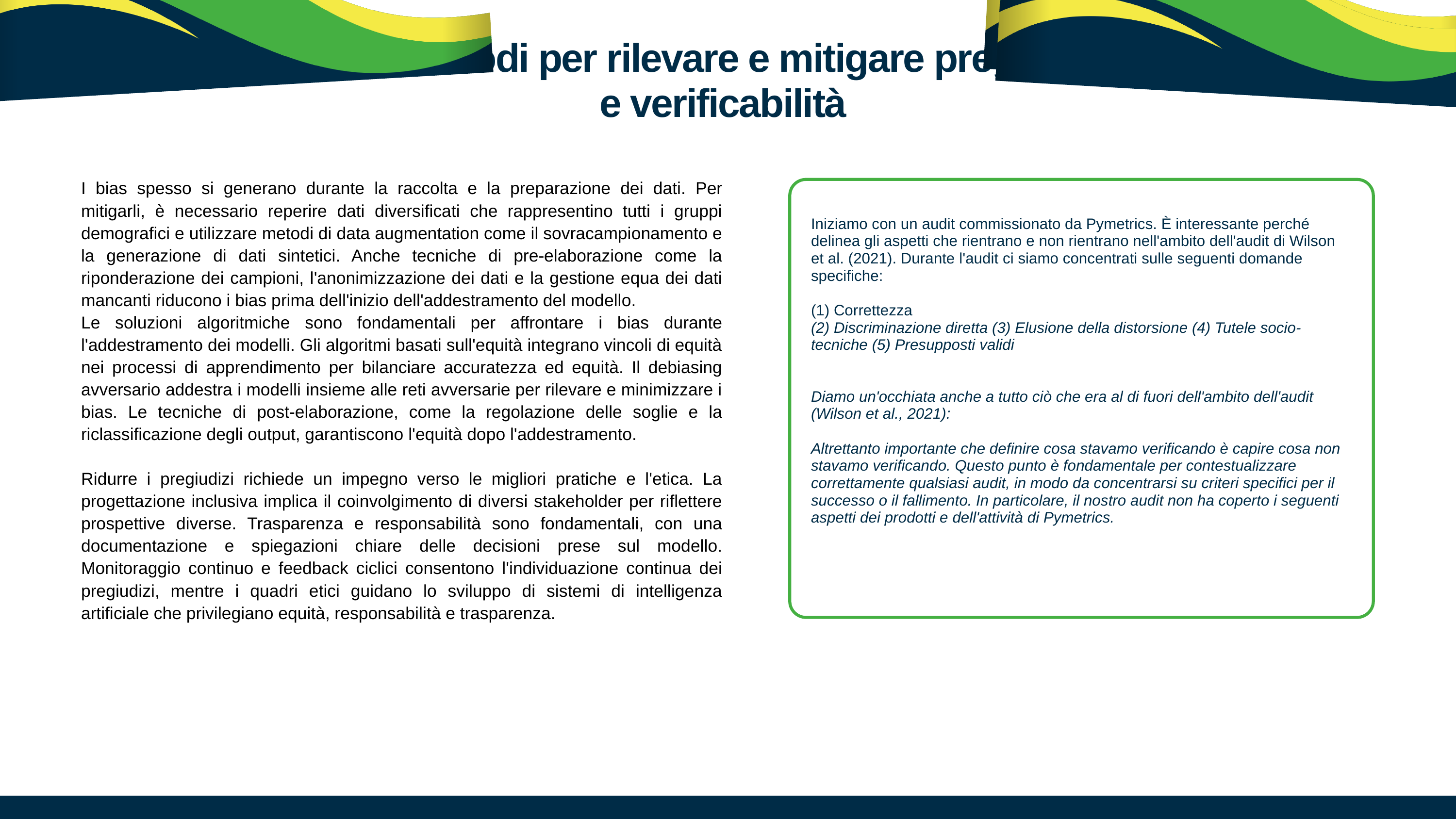

6.6 Metodi per rilevare e mitigare pregiudizi e verificabilità
I bias spesso si generano durante la raccolta e la preparazione dei dati. Per mitigarli, è necessario reperire dati diversificati che rappresentino tutti i gruppi demografici e utilizzare metodi di data augmentation come il sovracampionamento e la generazione di dati sintetici. Anche tecniche di pre-elaborazione come la riponderazione dei campioni, l'anonimizzazione dei dati e la gestione equa dei dati mancanti riducono i bias prima dell'inizio dell'addestramento del modello.
Le soluzioni algoritmiche sono fondamentali per affrontare i bias durante l'addestramento dei modelli. Gli algoritmi basati sull'equità integrano vincoli di equità nei processi di apprendimento per bilanciare accuratezza ed equità. Il debiasing avversario addestra i modelli insieme alle reti avversarie per rilevare e minimizzare i bias. Le tecniche di post-elaborazione, come la regolazione delle soglie e la riclassificazione degli output, garantiscono l'equità dopo l'addestramento.

Ridurre i pregiudizi richiede un impegno verso le migliori pratiche e l'etica. La progettazione inclusiva implica il coinvolgimento di diversi stakeholder per riflettere prospettive diverse. Trasparenza e responsabilità sono fondamentali, con una documentazione e spiegazioni chiare delle decisioni prese sul modello. Monitoraggio continuo e feedback ciclici consentono l'individuazione continua dei pregiudizi, mentre i quadri etici guidano lo sviluppo di sistemi di intelligenza artificiale che privilegiano equità, responsabilità e trasparenza.

Iniziamo con un audit commissionato da Pymetrics. È interessante perché delinea gli aspetti che rientrano e non rientrano nell'ambito dell'audit di Wilson et al. (2021). Durante l'audit ci siamo concentrati sulle seguenti domande specifiche:

(1) Correttezza
(2) Discriminazione diretta (3) Elusione della distorsione (4) Tutele socio-tecniche (5) Presupposti validi

Diamo un'occhiata anche a tutto ciò che era al di fuori dell'ambito dell'audit (Wilson et al., 2021):

Altrettanto importante che definire cosa stavamo verificando è capire cosa non stavamo verificando. Questo punto è fondamentale per contestualizzare correttamente qualsiasi audit, in modo da concentrarsi su criteri specifici per il successo o il fallimento. In particolare, il nostro audit non ha coperto i seguenti aspetti dei prodotti e dell'attività di Pymetrics.